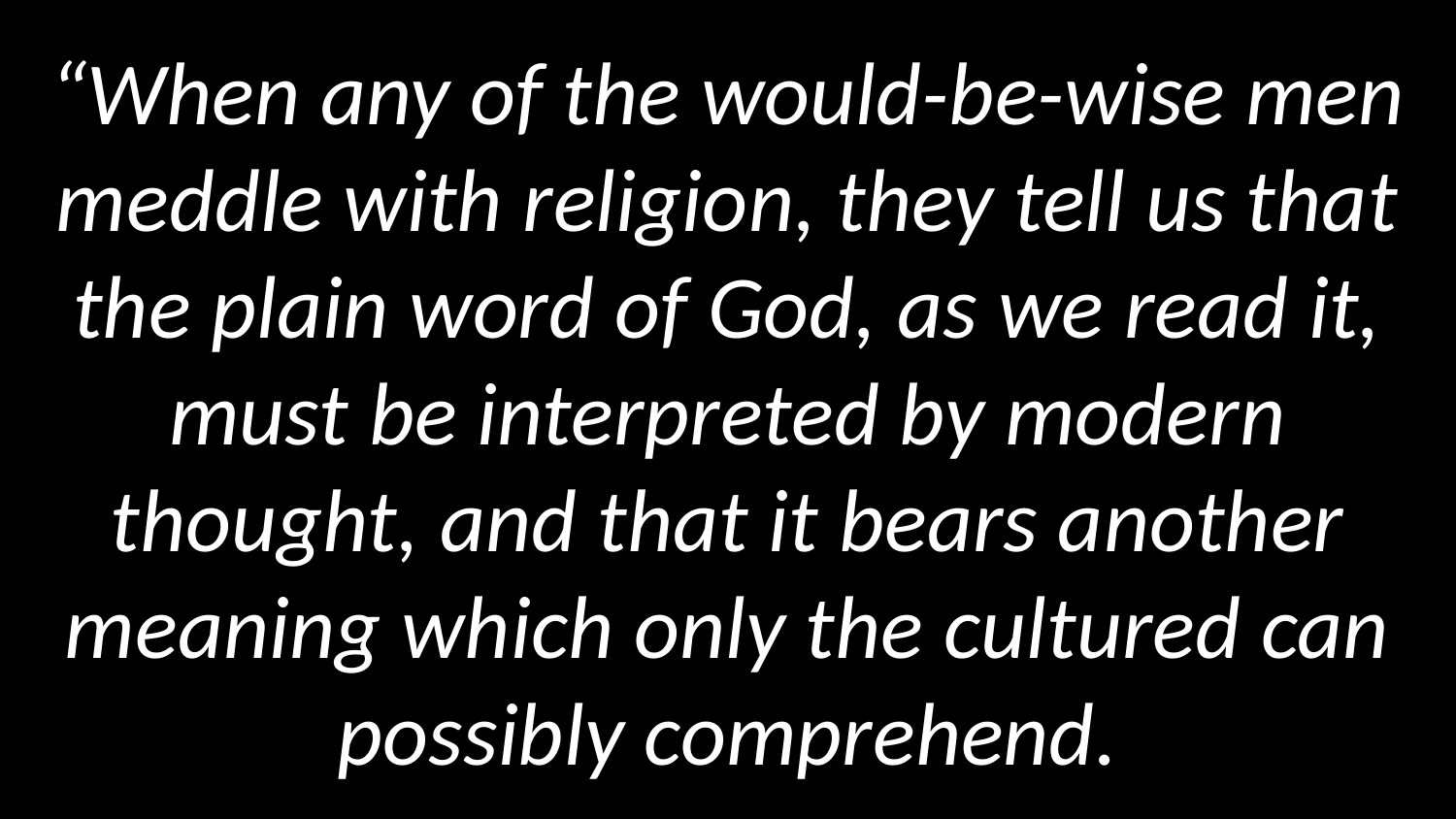

# “When any of the would-be-wise men meddle with religion, they tell us that the plain word of God, as we read it, must be interpreted by modern thought, and that it bears another meaning which only the cultured can possibly comprehend.